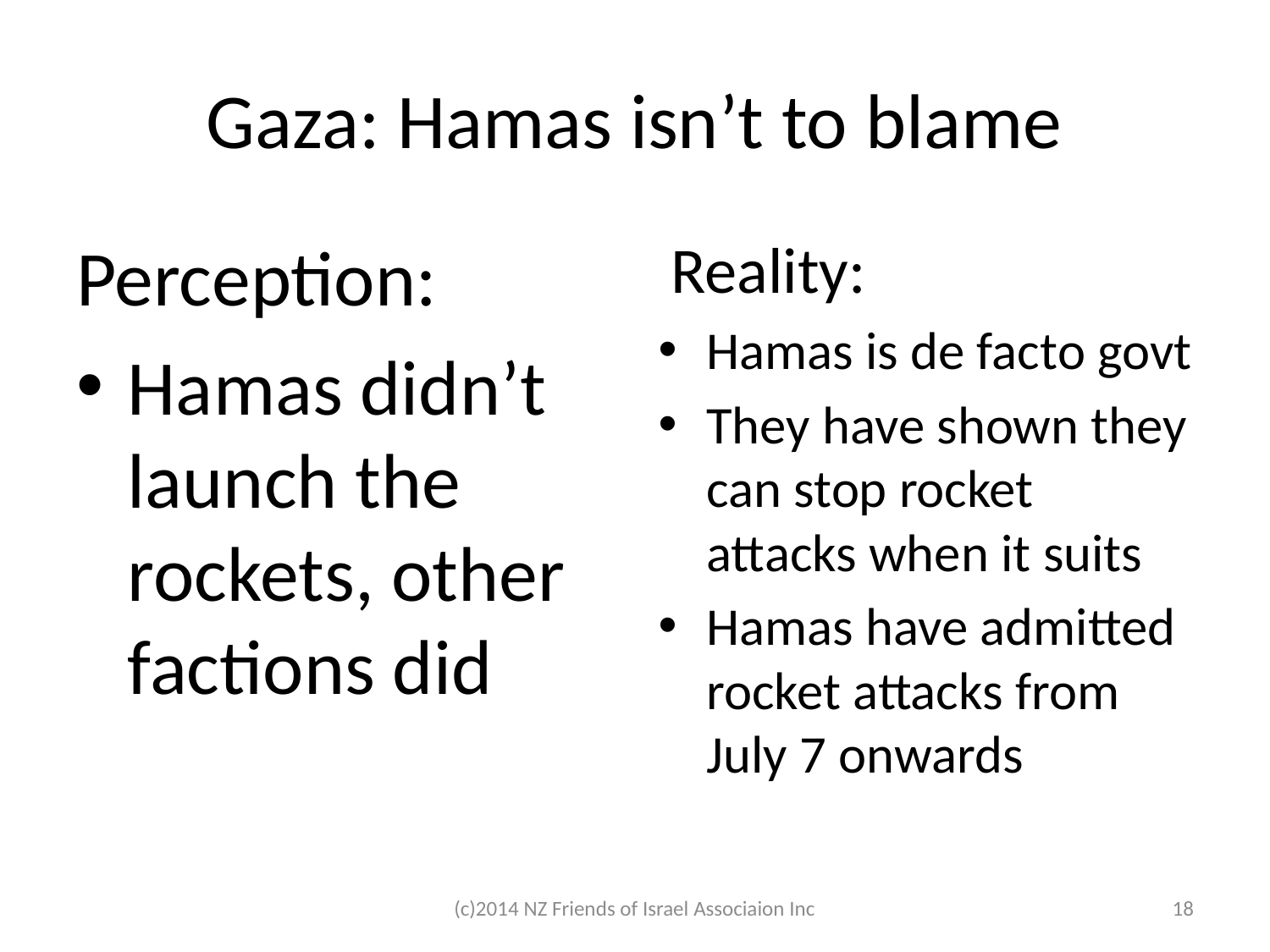

# Gaza: Hamas isn’t to blame
Perception:
Hamas didn’t launch the rockets, other factions did
 Reality:
Hamas is de facto govt
They have shown they can stop rocket attacks when it suits
Hamas have admitted rocket attacks from July 7 onwards
(c)2014 NZ Friends of Israel Associaion Inc
18